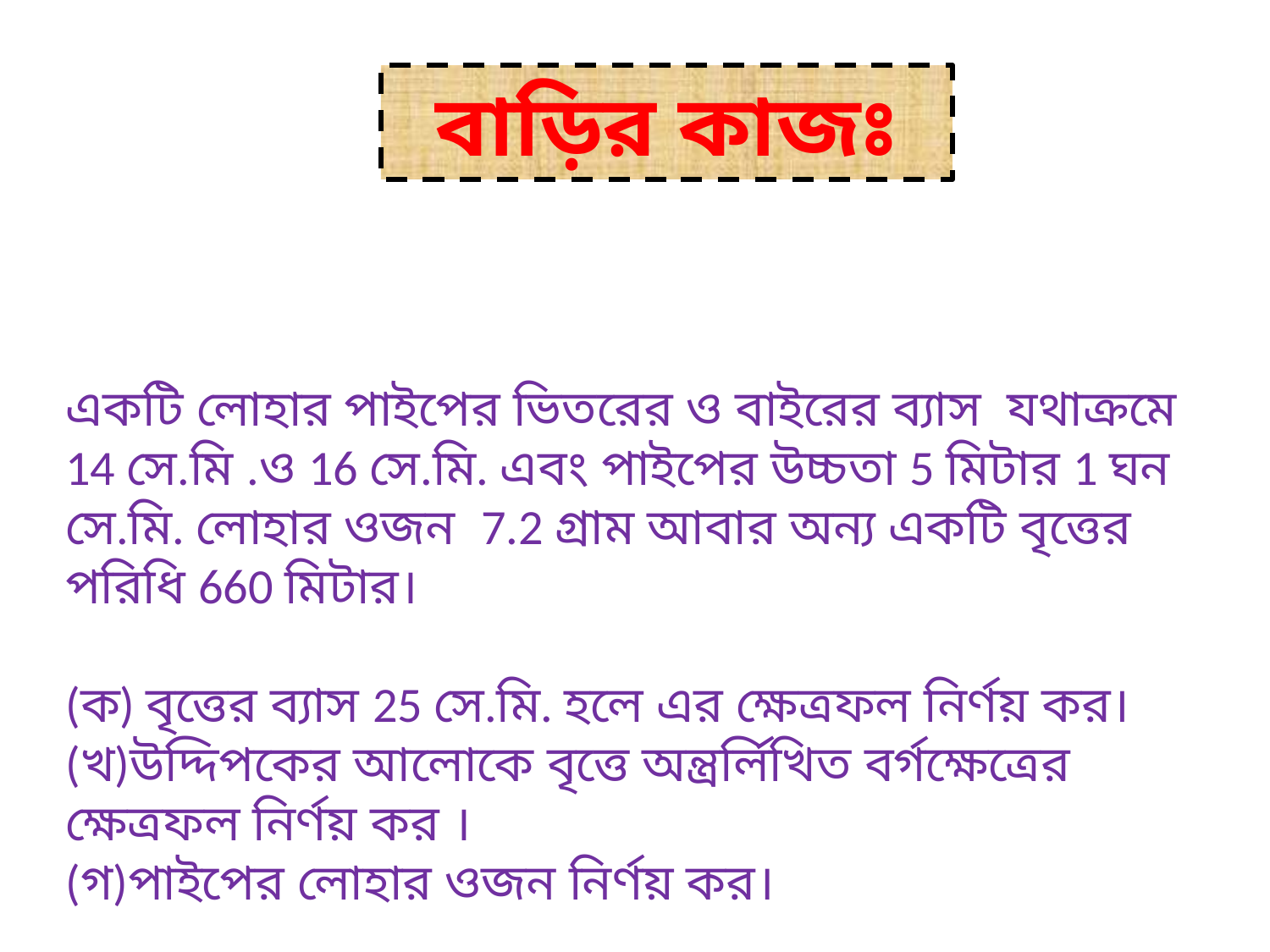

বাড়ির কাজঃ
একটি লোহার পাইপের ভিতরের ও বাইরের ব্যাস  যথাক্রমে 14 সে.মি .ও 16 সে.মি. এবং পাইপের উচ্চতা 5 মিটার 1 ঘন সে.মি. লোহার ওজন  7.2 গ্রাম আবার অন্য একটি বৃত্তের পরিধি 660 মিটার।

(ক) বৃত্তের ব্যাস 25 সে.মি. হলে এর ক্ষেত্রফল নির্ণয় কর।
(খ)উদ্দিপকের আলোকে বৃত্তে অন্ত্রর্লিখিত বর্গক্ষেত্রের ক্ষেত্রফল নির্ণয় কর ।
(গ)পাইপের লোহার ওজন নির্ণয় কর।